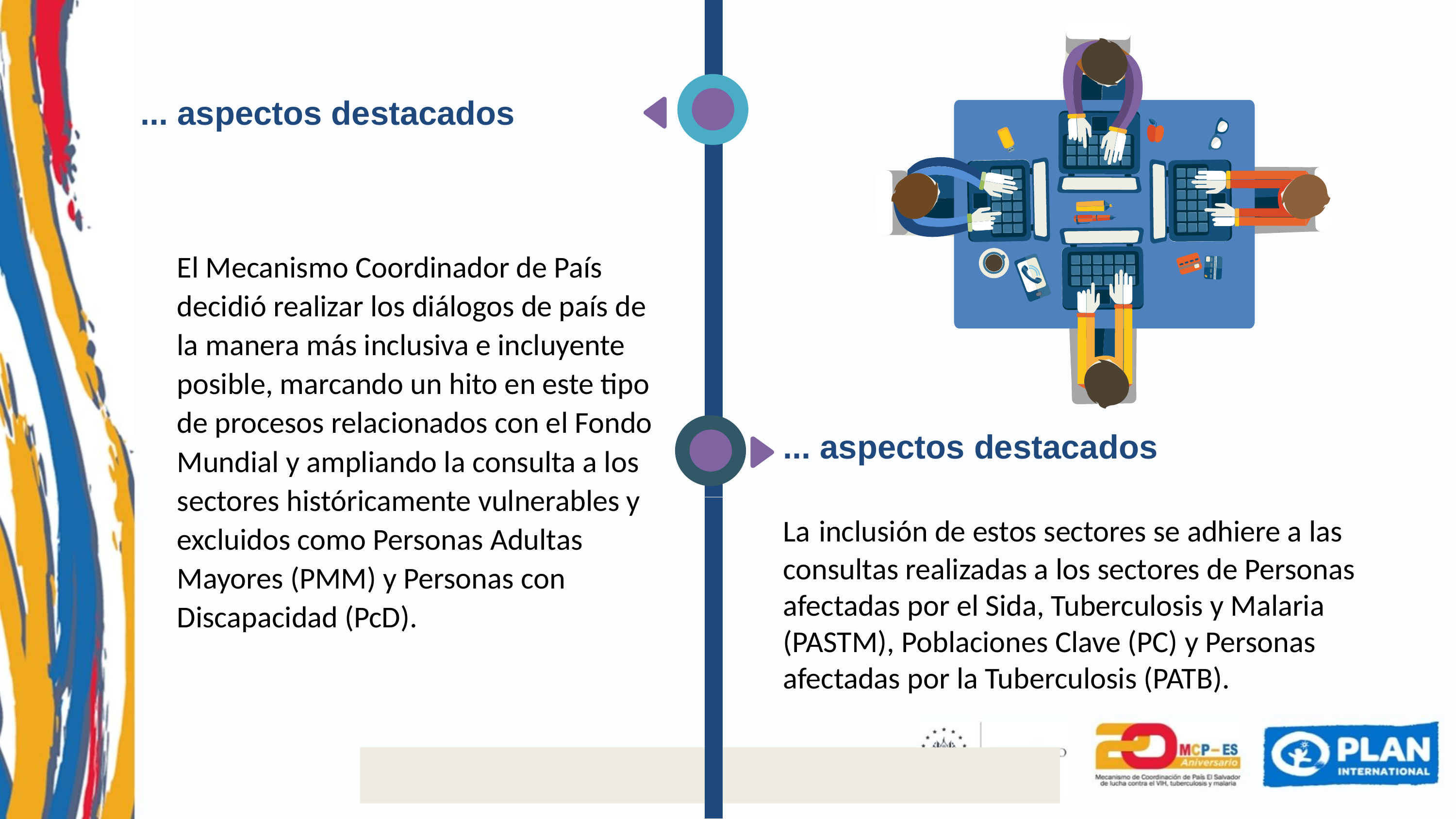

... aspectos destacados

El Mecanismo Coordinador de País decidió realizar los diálogos de país de la manera más inclusiva e incluyente posible, marcando un hito en este tipo de procesos relacionados con el Fondo Mundial y ampliando la consulta a los sectores históricamente vulnerables y excluidos como Personas Adultas Mayores (PMM) y Personas con Discapacidad (PcD).

... aspectos destacados

La inclusión de estos sectores se adhiere a las consultas realizadas a los sectores de Personas afectadas por el Sida, Tuberculosis y Malaria (PASTM), Poblaciones Clave (PC) y Personas afectadas por la Tuberculosis (PATB).